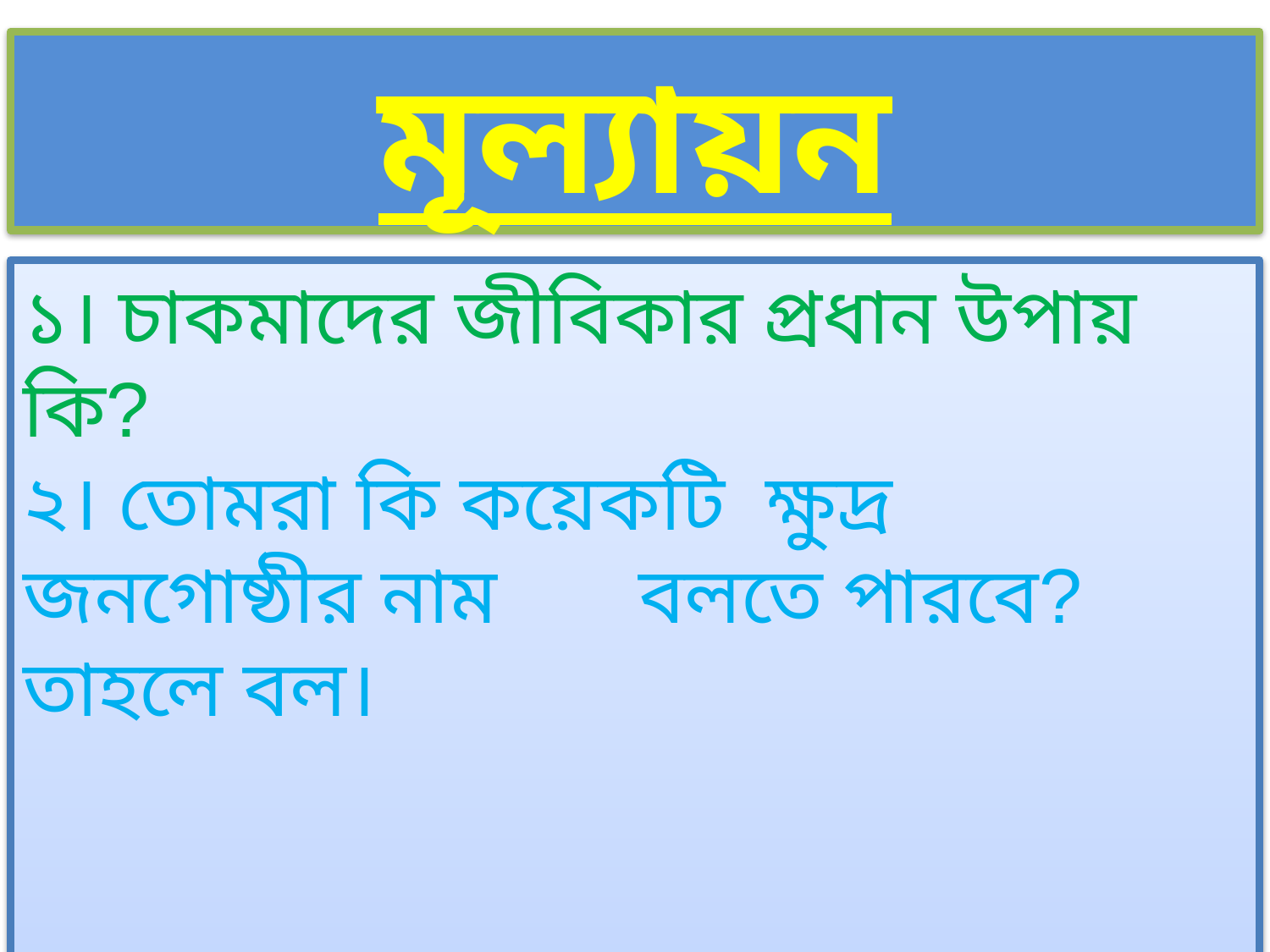

মূল্যায়ন
১। চাকমাদের জীবিকার প্রধান উপায় কি?
২। তোমরা কি কয়েকটি  ক্ষুদ্র জনগোষ্ঠীর নাম       বলতে পারবে? তাহলে বল।